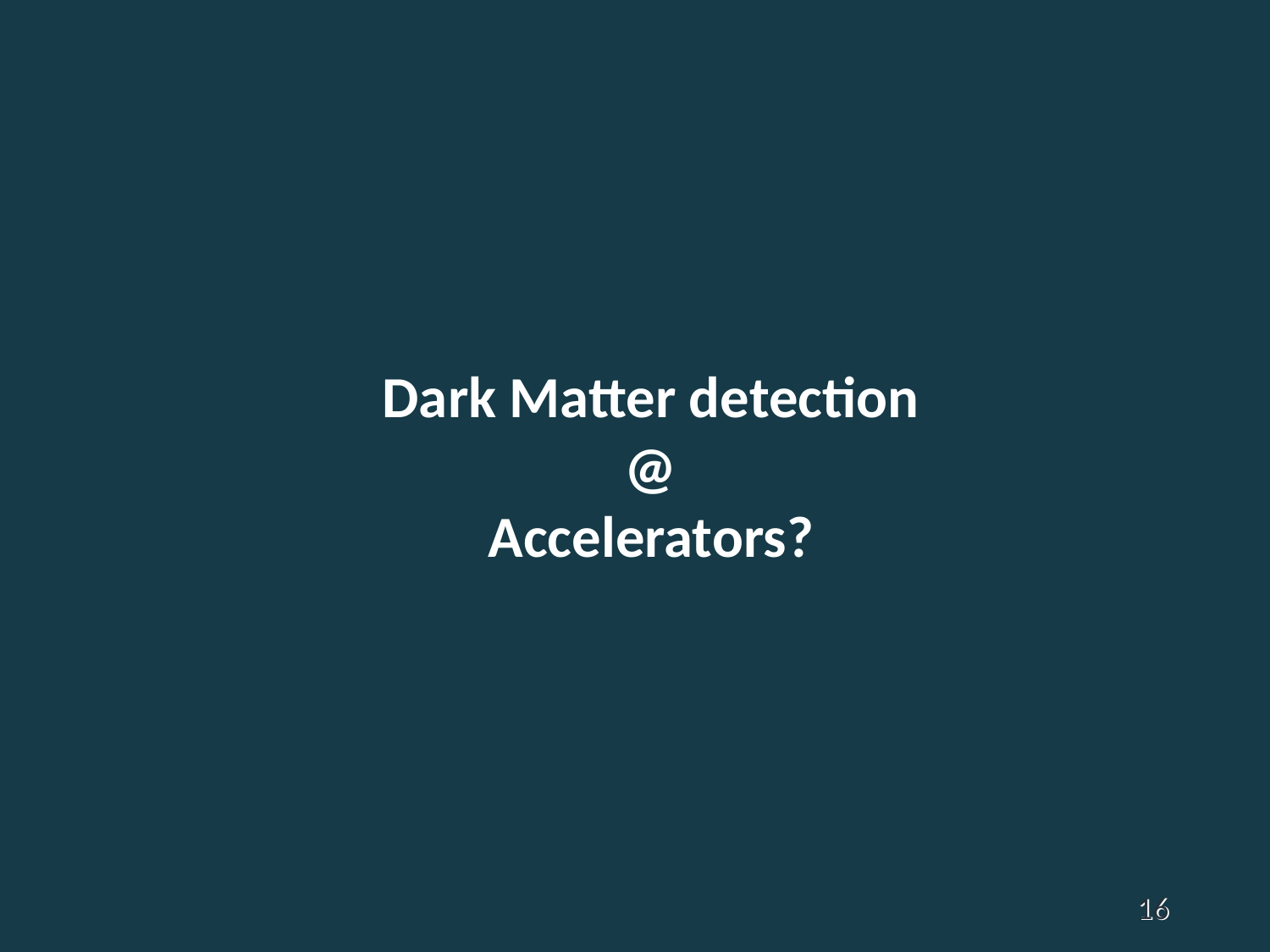

Dark Matter detection
@
Accelerators?
16
16